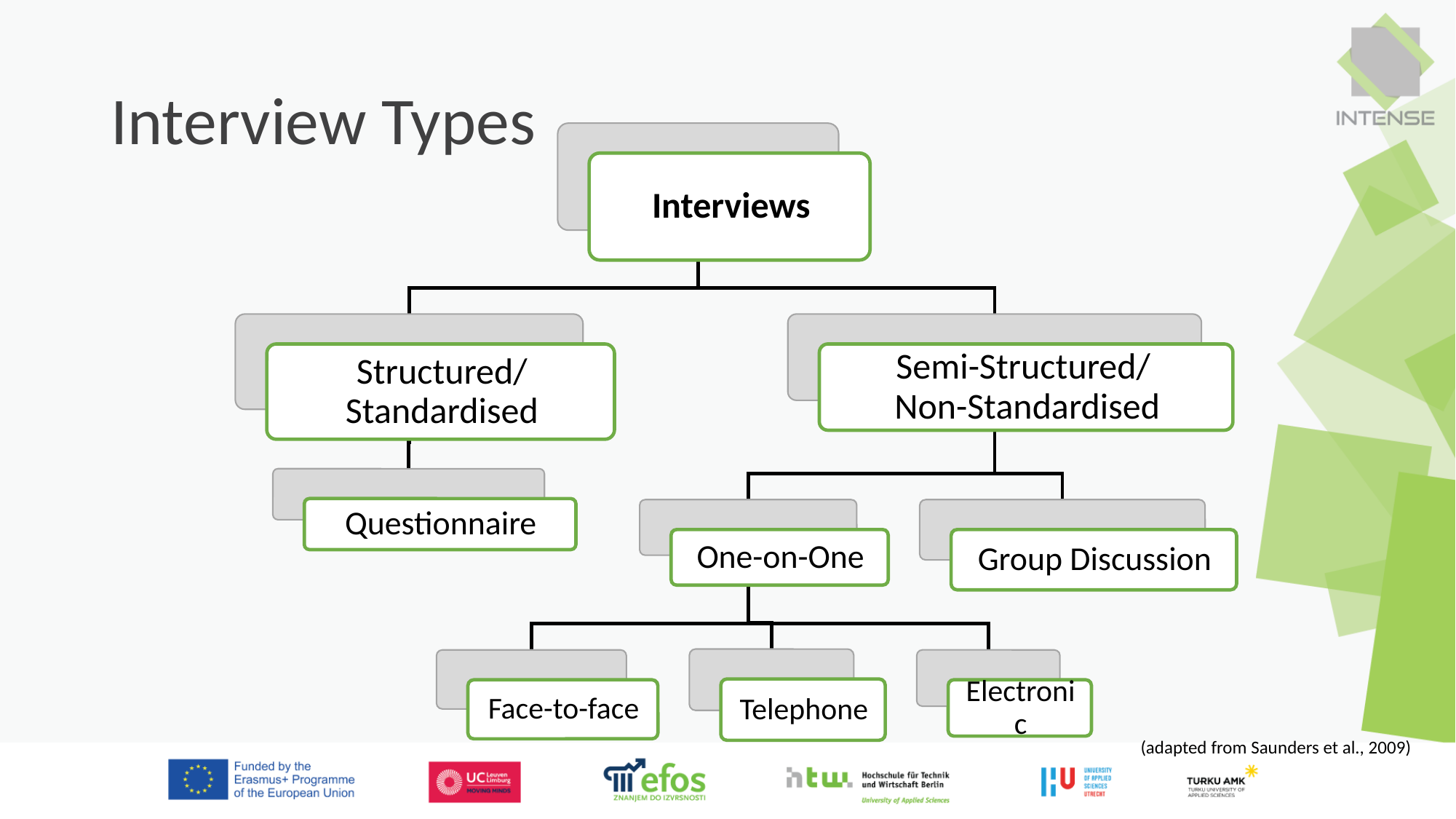

# Interview Types
Interviews
Structured/
Standardised
Questionnaire
Semi-Structured/
Non-Standardised
One-on-One
Face-to-face
Telephone
Electronic
Group Discussion
(adapted from Saunders et al., 2009)